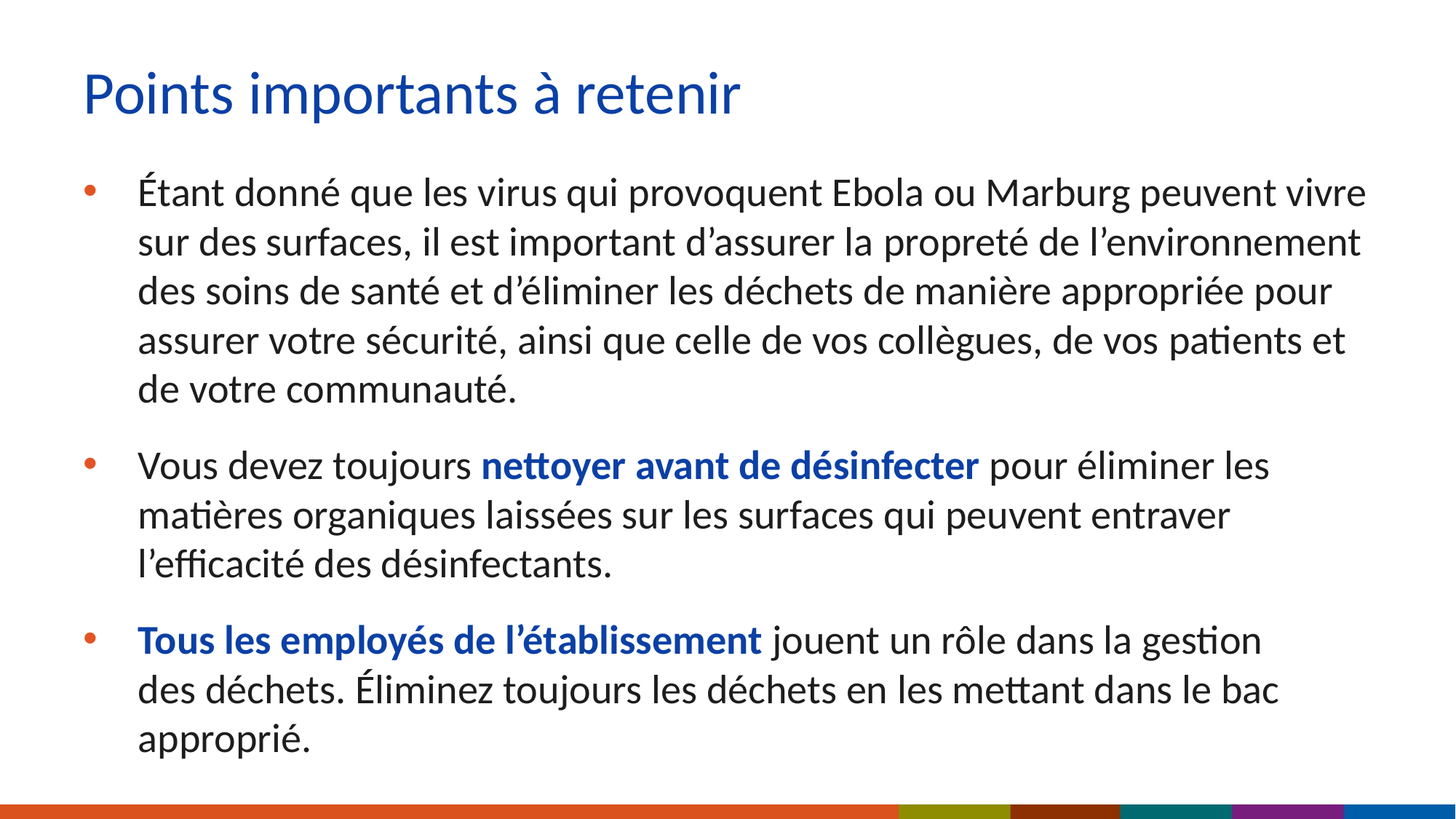

# Points importants à retenir
Étant donné que les virus qui provoquent Ebola ou Marburg peuvent vivre sur des surfaces, il est important d’assurer la propreté de l’environnement des soins de santé et d’éliminer les déchets de manière appropriée pour assurer votre sécurité, ainsi que celle de vos collègues, de vos patients et de votre communauté.
Vous devez toujours nettoyer avant de désinfecter pour éliminer les matières organiques laissées sur les surfaces qui peuvent entraver l’efficacité des désinfectants.
Tous les employés de l’établissement jouent un rôle dans la gestion des déchets. Éliminez toujours les déchets en les mettant dans le bac approprié.